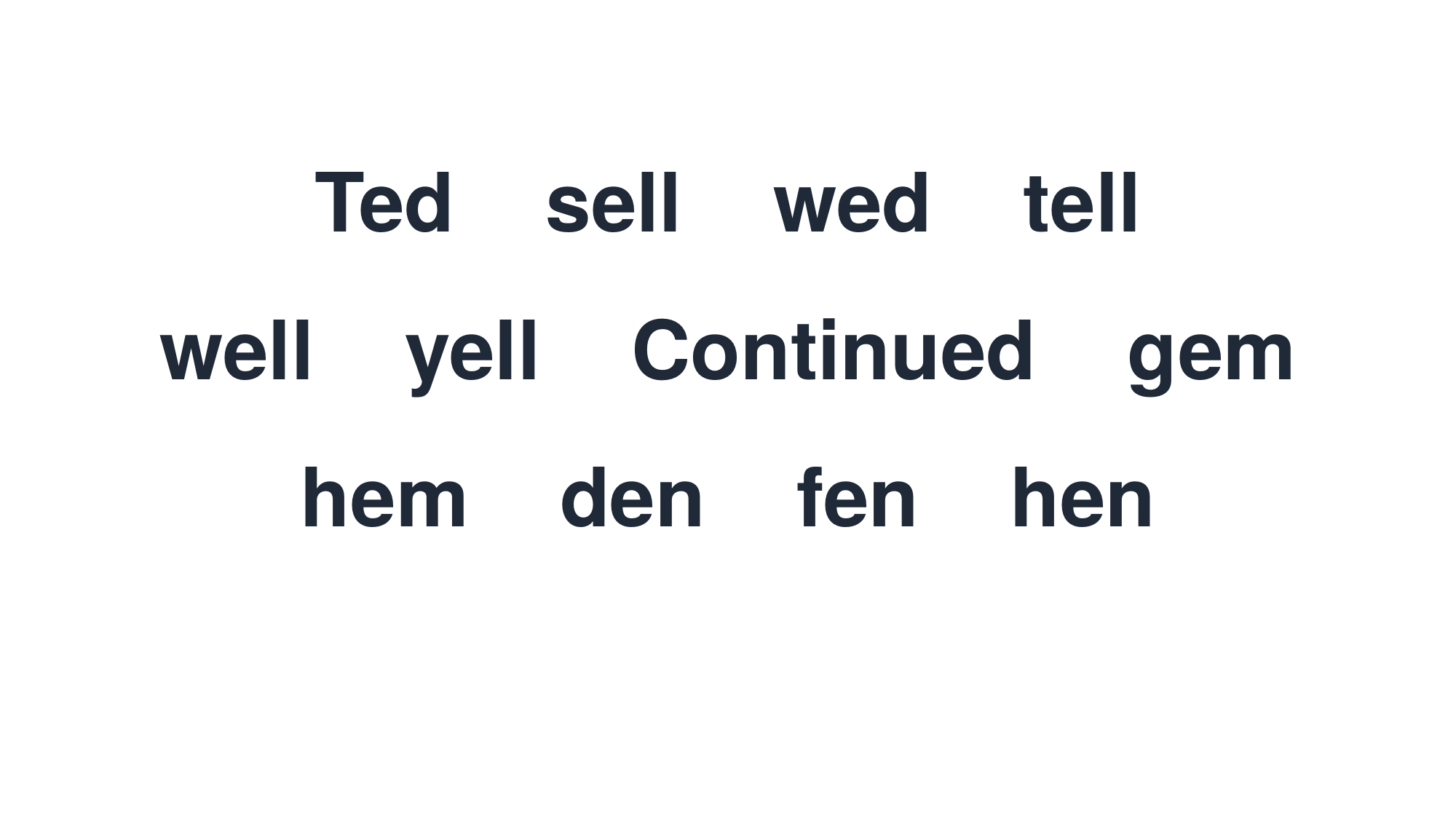

Ted    sell    wed    tell
well    yell    Continued    gem
hem    den    fen    hen